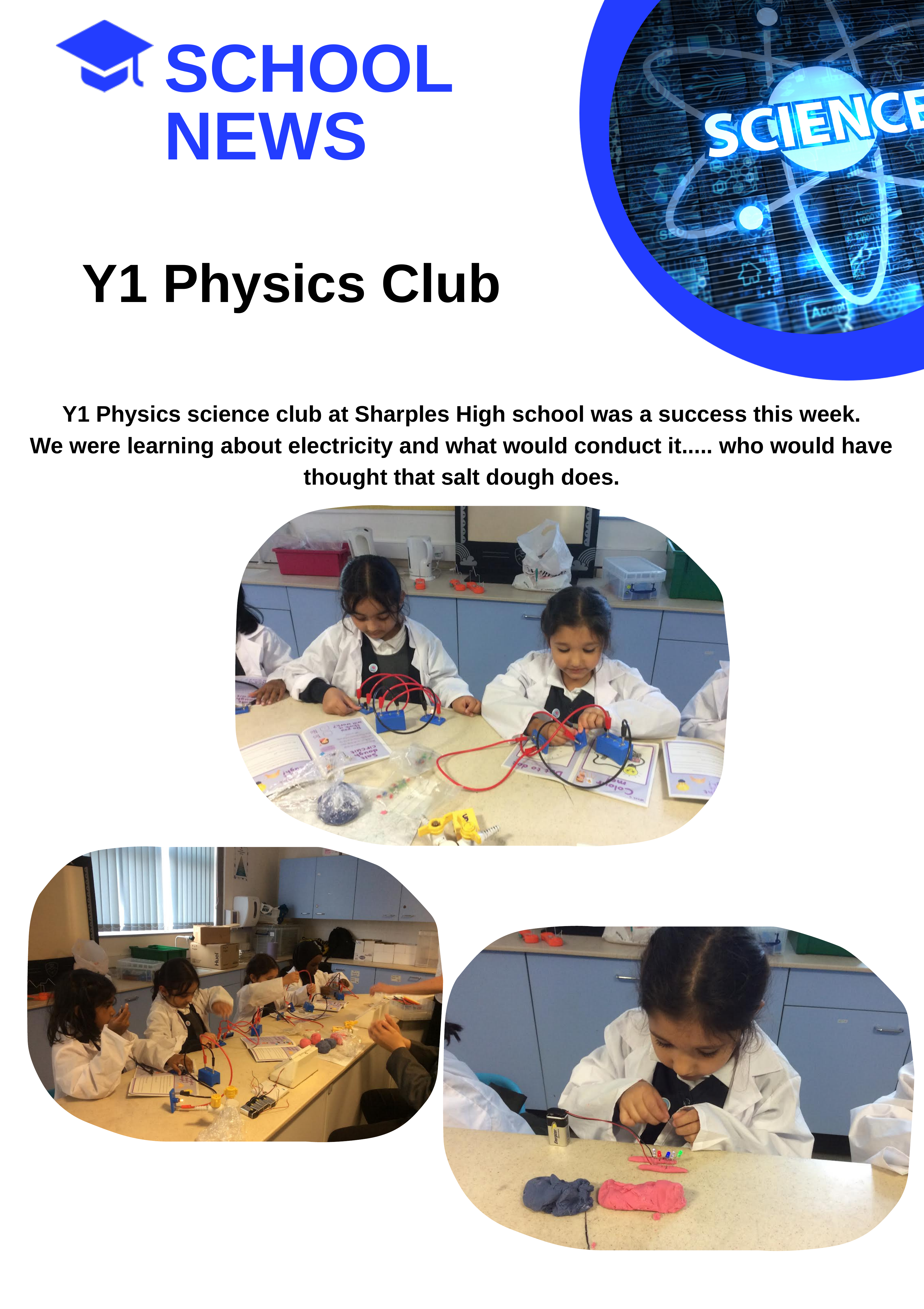

SCHOOL NEWS
Y1 Physics Club
Y1 Physics science club at Sharples High school was a success this week.
We were learning about electricity and what would conduct it..... who would have thought that salt dough does.